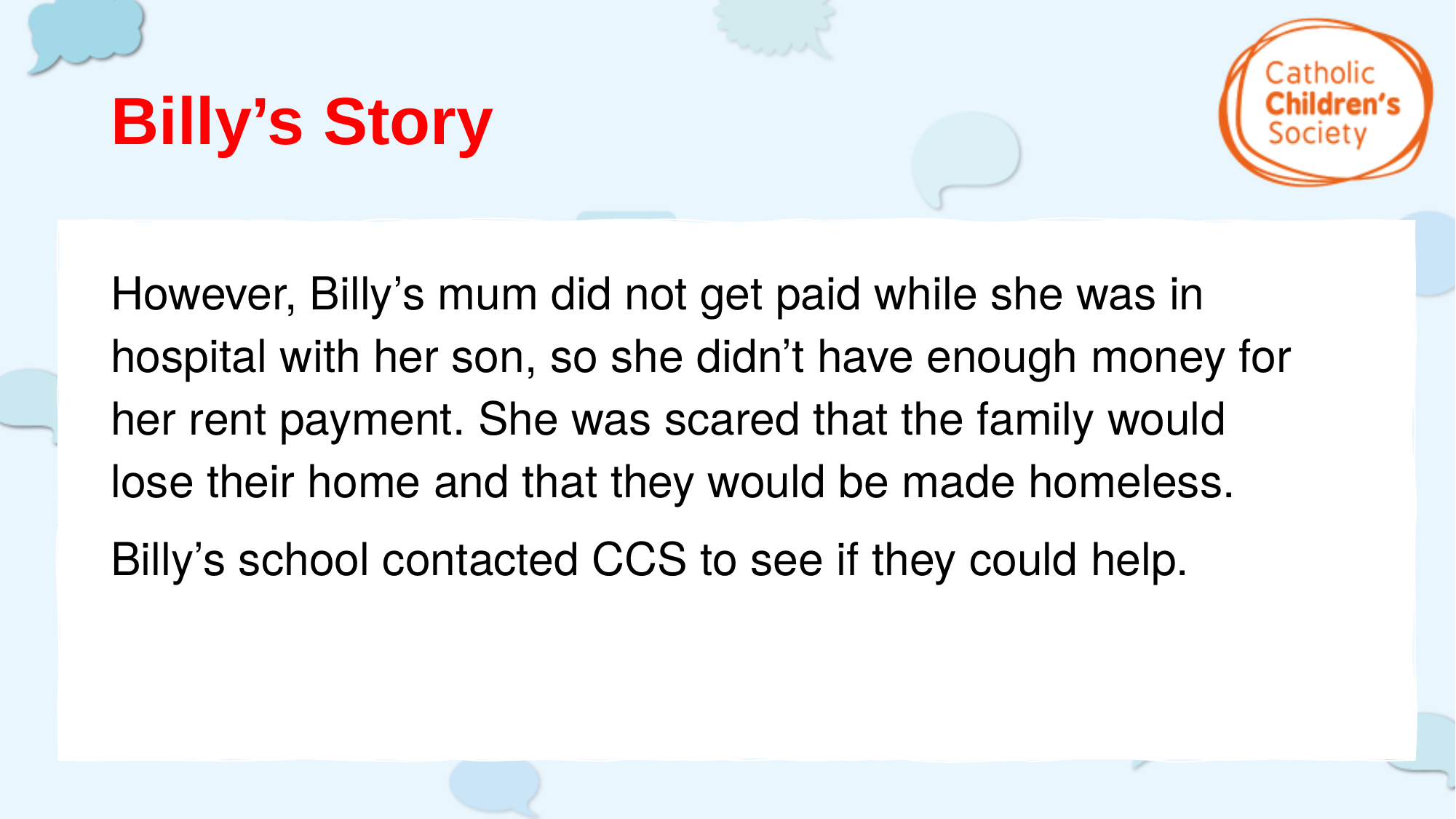

# Billy’s Story

However, Billy’s mum did not get paid while she was in hospital with her son, so she didn’t have enough money for her rent payment. She was scared that the family would lose their home and that they would be made homeless.
Billy’s school contacted CCS to see if they could help.